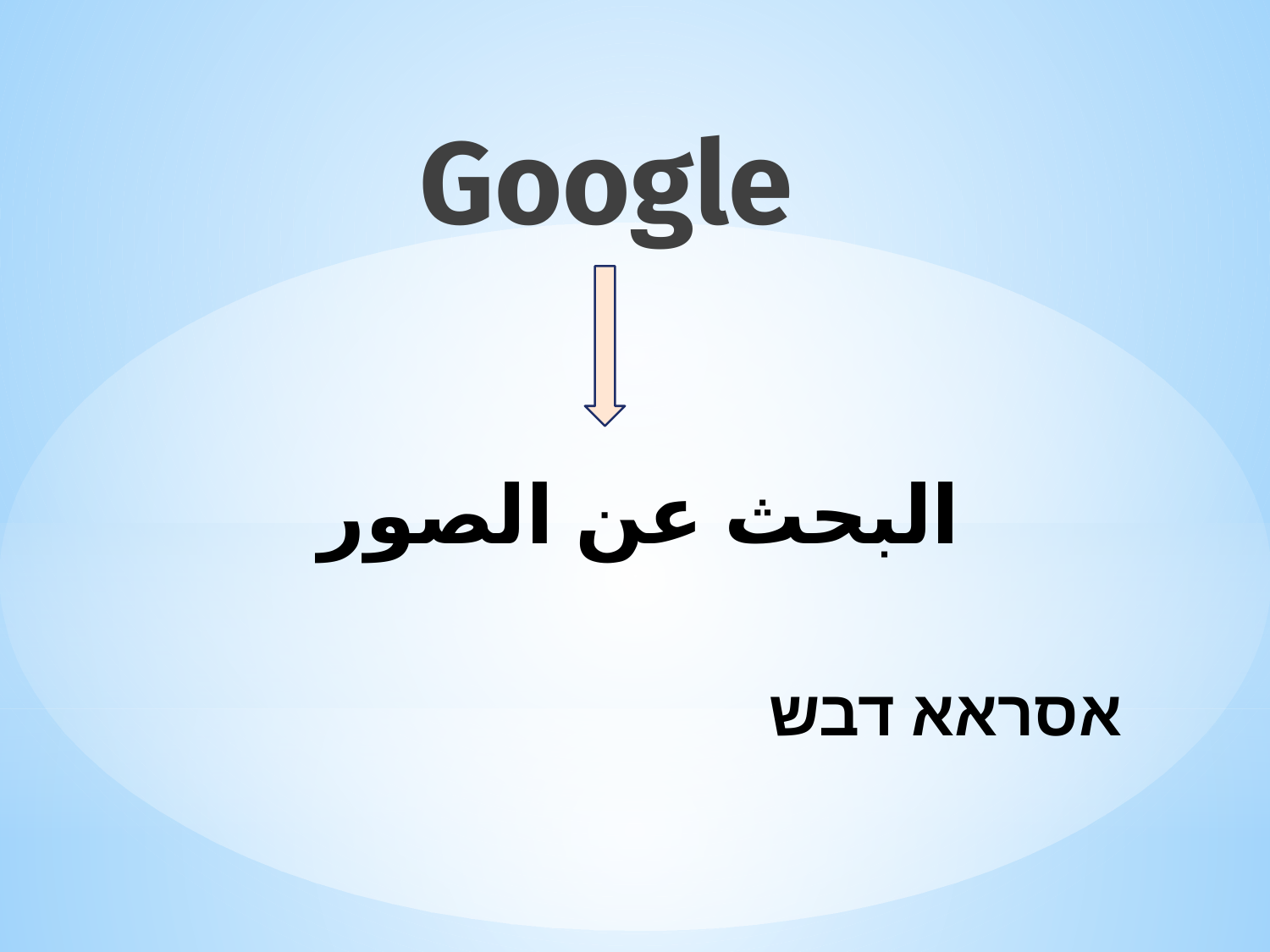

Google

# البحث عن الصور
אסראא דבש